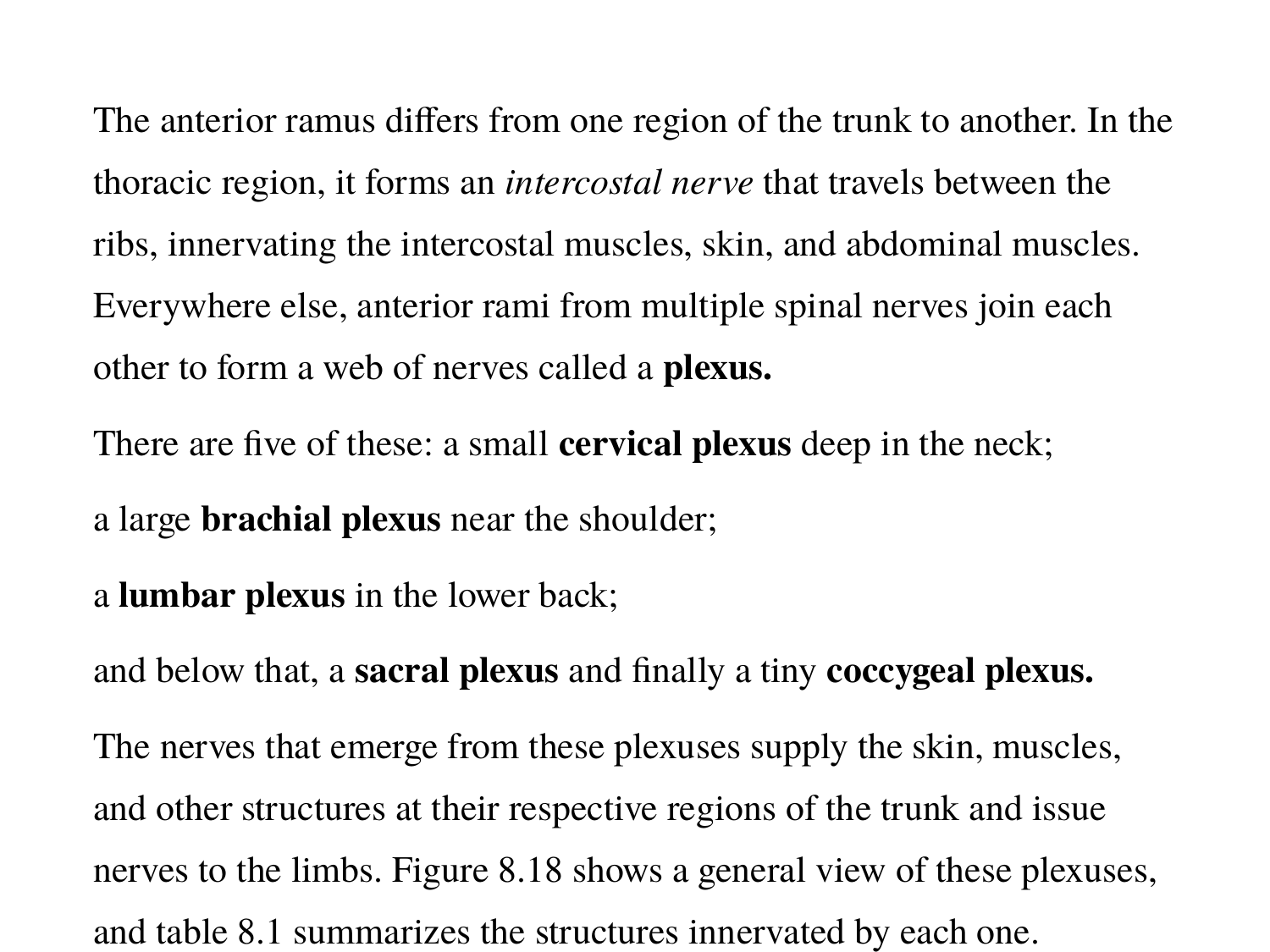

The anterior ramus differs from one region of the trunk to another. In the thoracic region, it forms an intercostal nerve that travels between the ribs, innervating the intercostal muscles, skin, and abdominal muscles. Everywhere else, anterior rami from multiple spinal nerves join each other to form a web of nerves called a plexus.
There are five of these: a small cervical plexus deep in the neck;
a large brachial plexus near the shoulder;
a lumbar plexus in the lower back;
and below that, a sacral plexus and finally a tiny coccygeal plexus.
The nerves that emerge from these plexuses supply the skin, muscles, and other structures at their respective regions of the trunk and issue nerves to the limbs. Figure 8.18 shows a general view of these plexuses, and table 8.1 summarizes the structures innervated by each one.